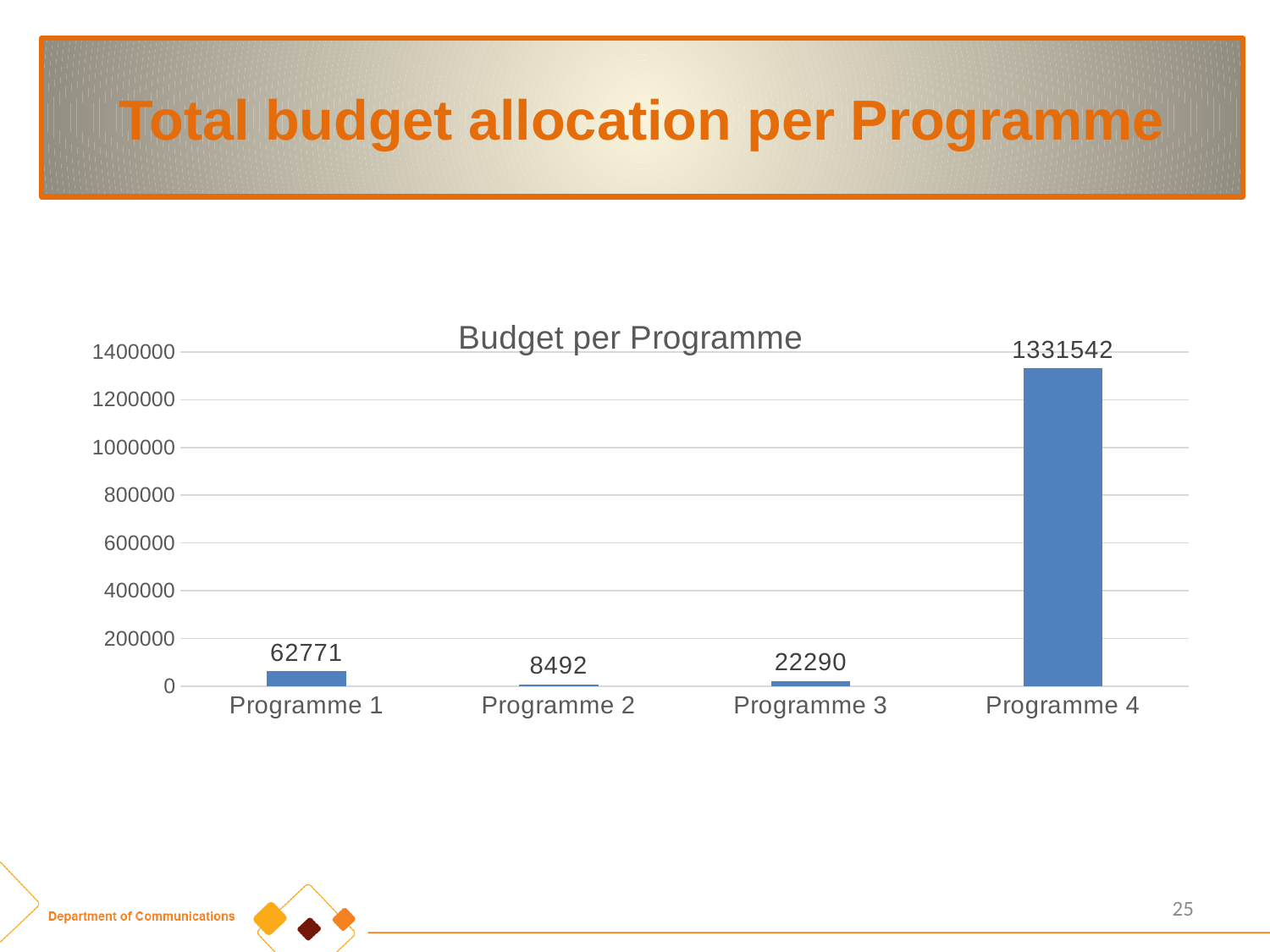

# Total budget allocation per Programme

### Chart

| Category |
|---|

### Chart: Budget per Programme

| Category | Series 1 |
|---|---|
| Programme 1 | 62771.0 |
| Programme 2 | 8492.0 |
| Programme 3 | 22290.0 |
| Programme 4 | 1331542.0 |
25